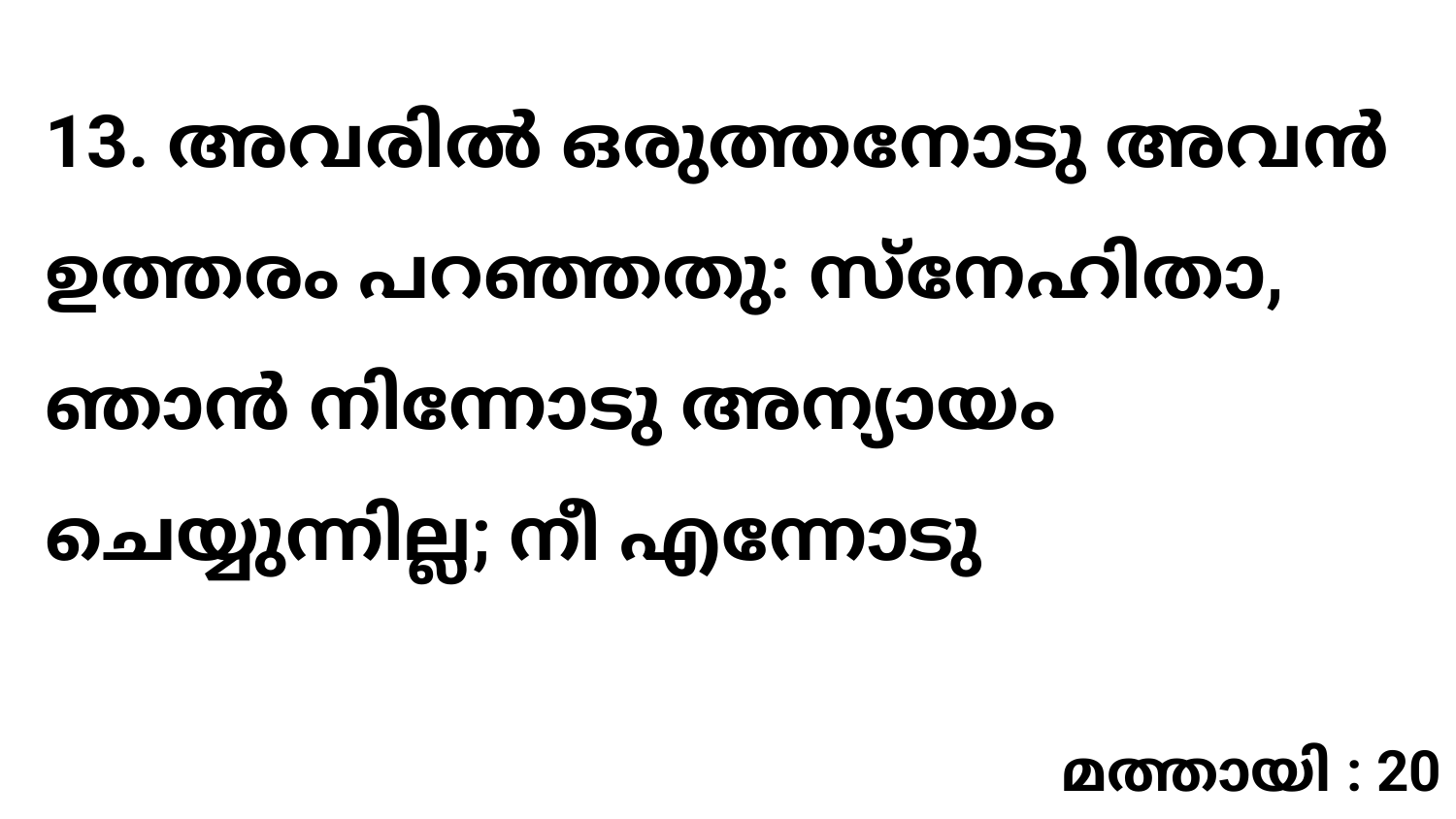

13. അവരിൽ ഒരുത്തനോടു അവൻ ഉത്തരം പറഞ്ഞതു: സ്നേഹിതാ, ഞാൻ നിന്നോടു അന്യായം ചെയ്യുന്നില്ല; നീ എന്നോടു
മത്തായി : 20